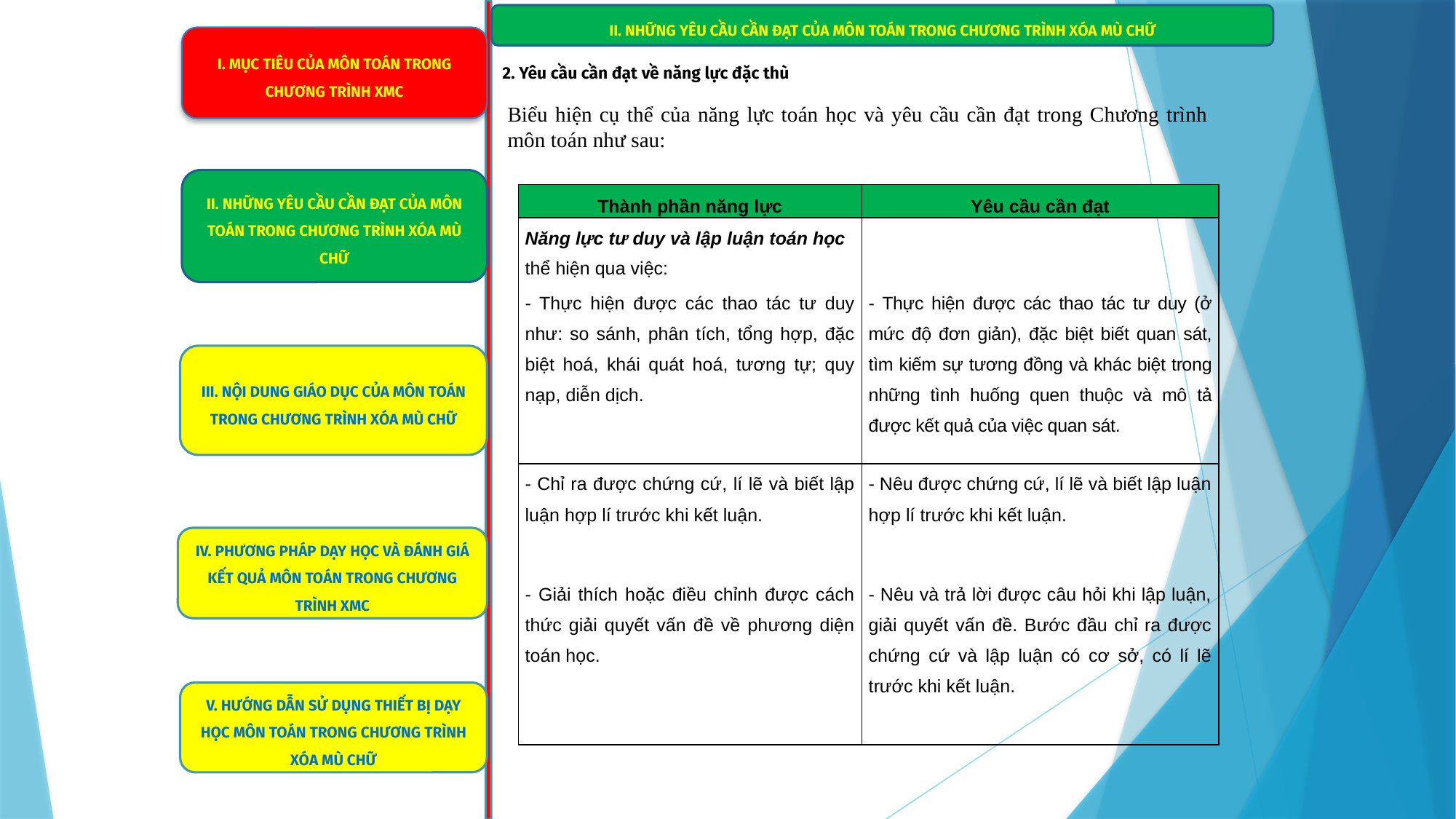

II. NHỮNG YÊU CẦU CẦN ĐẠT CỦA MÔN TOÁN TRONG CHƯƠNG TRÌNH XÓA MÙ CHỮ
I. MỤC TIÊU CỦA MÔN TOÁN TRONG CHƯƠNG TRÌNH XMC
2. Yêu cầu cần đạt về năng lực đặc thù
Biểu hiện cụ thể của năng lực toán học và yêu cầu cần đạt trong Chương trình môn toán như sau:
II. NHỮNG YÊU CẦU CẦN ĐẠT CỦA MÔN TOÁN TRONG CHƯƠNG TRÌNH XÓA MÙ CHỮ
| Thành phần năng lực | Yêu cầu cần đạt |
| --- | --- |
| Năng lực tư duy và lập luận toán học thể hiện qua việc: |  |
| - Thực hiện được các thao tác tư duy như: so sánh, phân tích, tổng hợp, đặc biệt hoá, khái quát hoá, tương tự; quy nạp, diễn dịch. | - Thực hiện được các thao tác tư duy (ở mức độ đơn giản), đặc biệt biết quan sát, tìm kiếm sự tương đồng và khác biệt trong những tình huống quen thuộc và mô tả được kết quả của việc quan sát. |
| - Chỉ ra được chứng cứ, lí lẽ và biết lập luận hợp lí trước khi kết luận. | - Nêu được chứng cứ, lí lẽ và biết lập luận hợp lí trước khi kết luận. |
| - Giải thích hoặc điều chỉnh được cách thức giải quyết vấn đề về phương diện toán học. | - Nêu và trả lời được câu hỏi khi lập luận, giải quyết vấn đề. Bước đầu chỉ ra được chứng cứ và lập luận có cơ sở, có lí lẽ trước khi kết luận. |
III. NỘI DUNG GIÁO DỤC CỦA MÔN TOÁN TRONG CHƯƠNG TRÌNH XÓA MÙ CHỮ
IV. PHƯƠNG PHÁP DẠY HỌC VÀ ĐÁNH GIÁ KẾT QUẢ MÔN TOÁN TRONG CHƯƠNG TRÌNH XMC
V. HƯỚNG DẪN SỬ DỤNG THIẾT BỊ DẠY HỌC MÔN TOÁN TRONG CHƯƠNG TRÌNH XÓA MÙ CHỮ